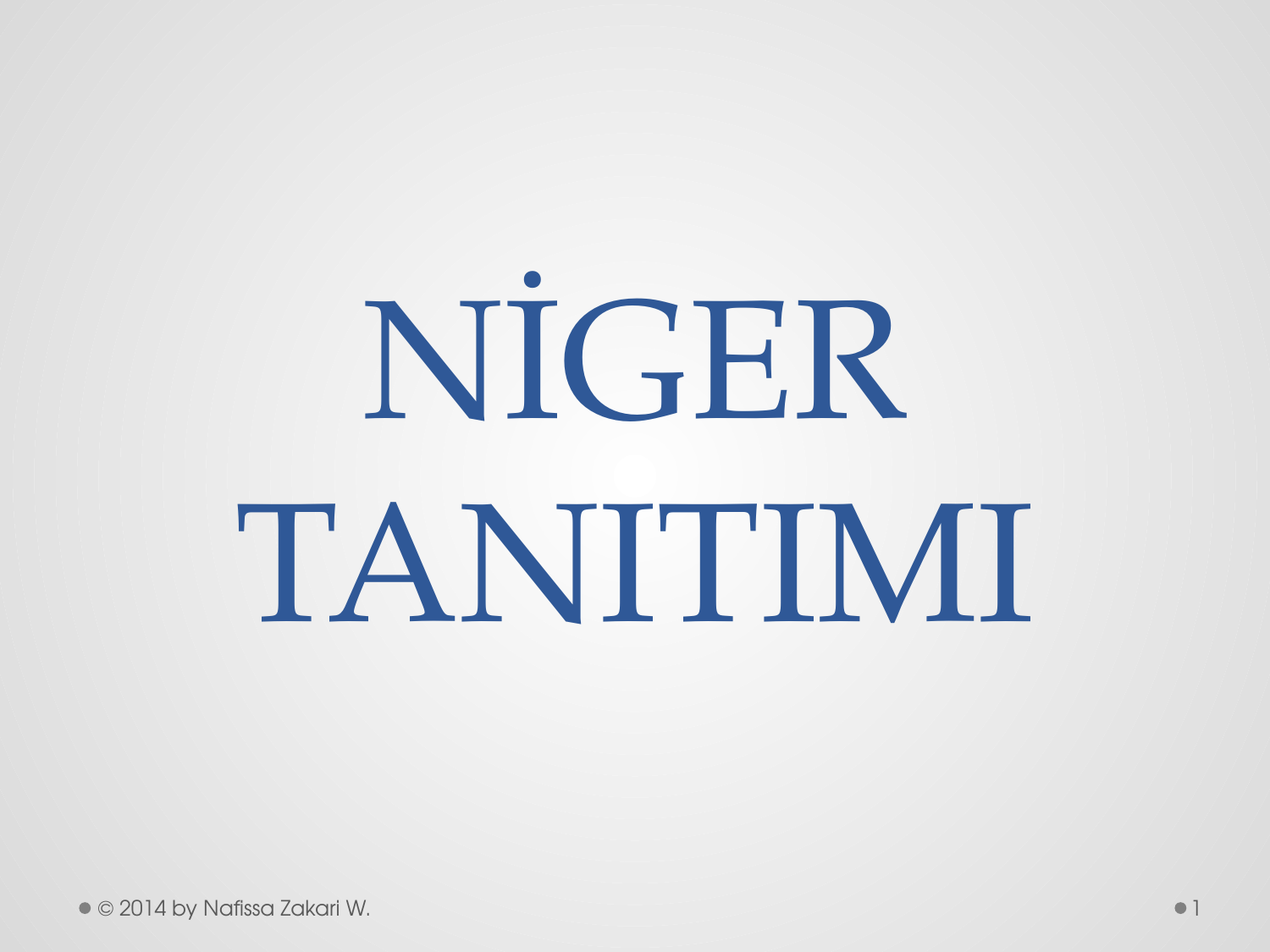

# NİGER TANITIMI
© 2014 by Nafissa Zakari W.
1